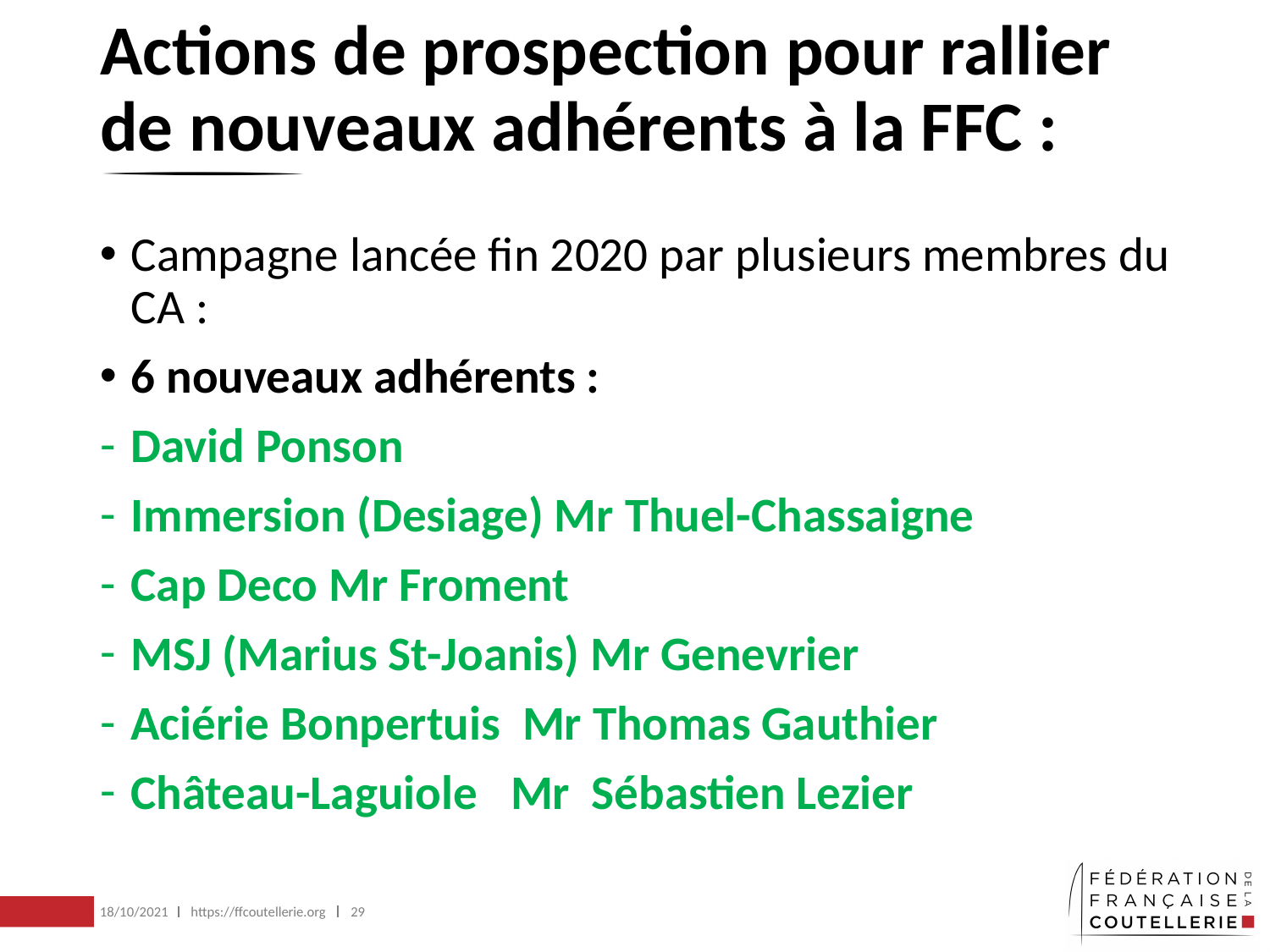

# Actions de prospection pour rallier de nouveaux adhérents à la FFC :
Campagne lancée fin 2020 par plusieurs membres du CA :
6 nouveaux adhérents :
David Ponson
Immersion (Desiage) Mr Thuel-Chassaigne
Cap Deco Mr Froment
MSJ (Marius St-Joanis) Mr Genevrier
Aciérie Bonpertuis  Mr Thomas Gauthier
Château-Laguiole   Mr  Sébastien Lezier